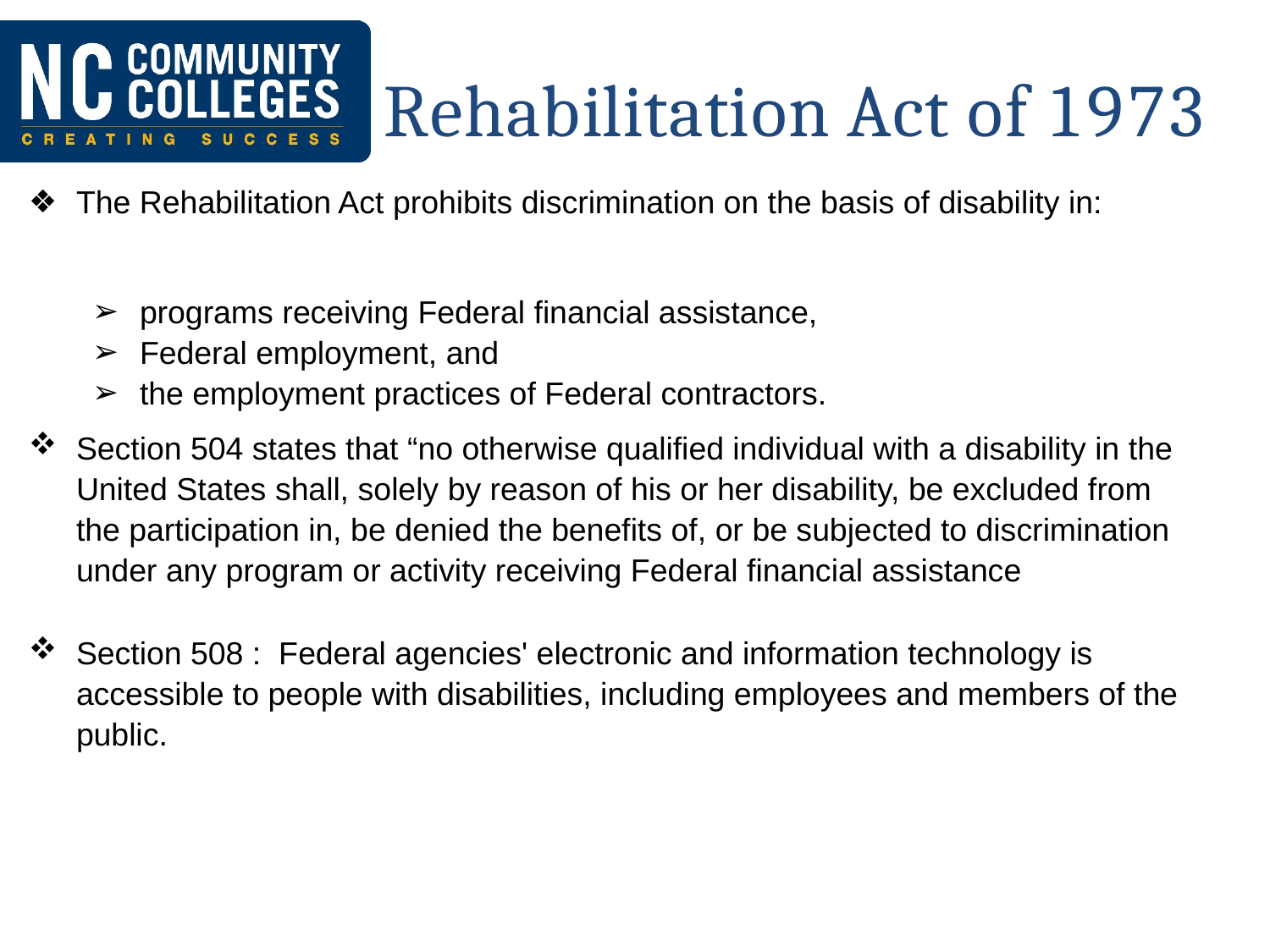

# Rehabilitation Act of 1973
The Rehabilitation Act prohibits discrimination on the basis of disability in:

programs receiving Federal financial assistance,
Federal employment, and
the employment practices of Federal contractors.
Section 504 states that “no otherwise qualified individual with a disability in the United States shall, solely by reason of his or her disability, be excluded from the participation in, be denied the benefits of, or be subjected to discrimination under any program or activity receiving Federal financial assistance

Section 508 :  Federal agencies' electronic and information technology is accessible to people with disabilities, including employees and members of the public.